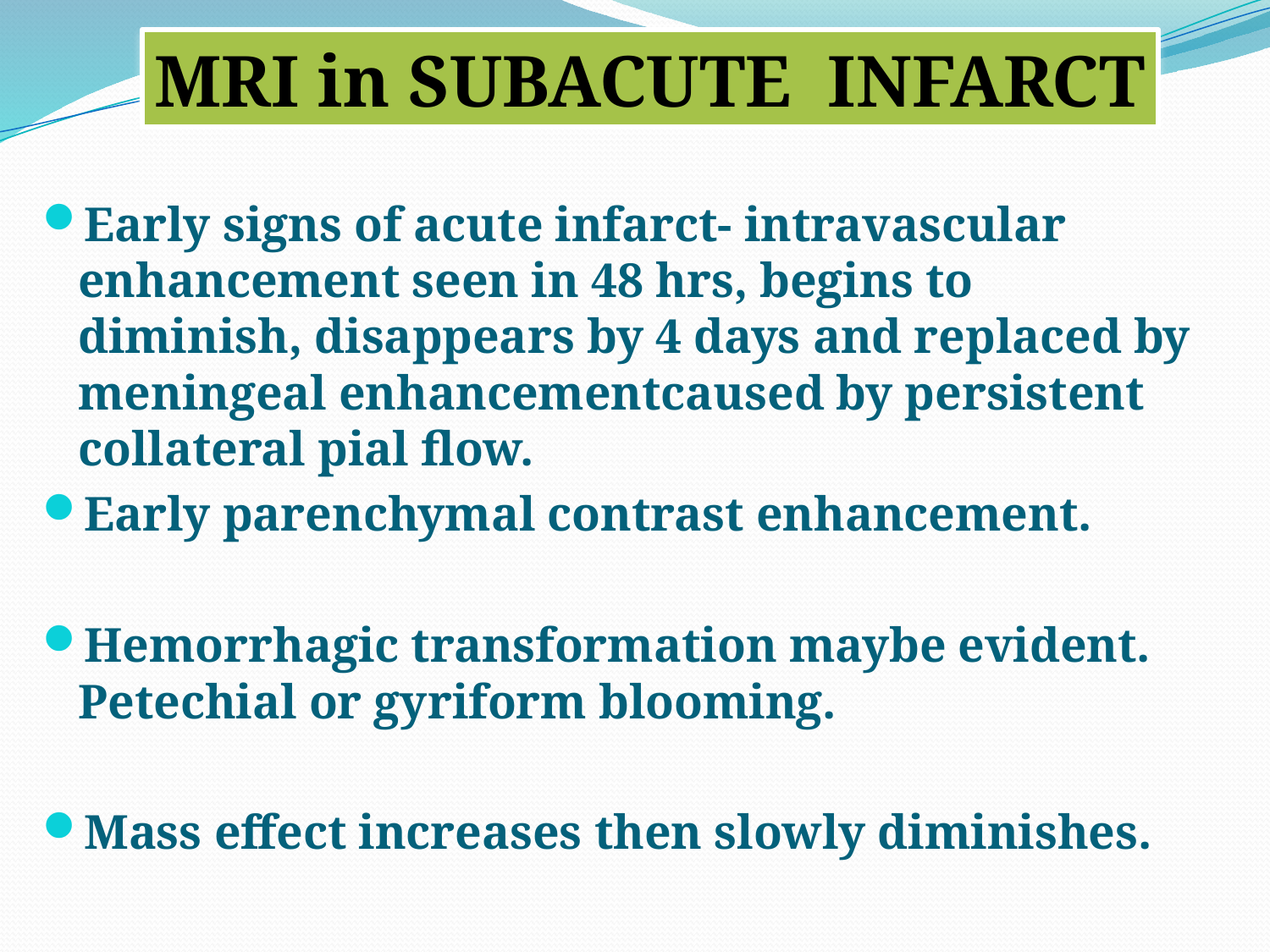

MRI in SUBACUTE  INFARCT
Early signs of acute infarct- intravascular enhancement seen in 48 hrs, begins to diminish, disappears by 4 days and replaced by meningeal enhancementcaused by persistent collateral pial flow.
Early parenchymal contrast enhancement.

Hemorrhagic transformation maybe evident. Petechial or gyriform blooming.

Mass effect increases then slowly diminishes.